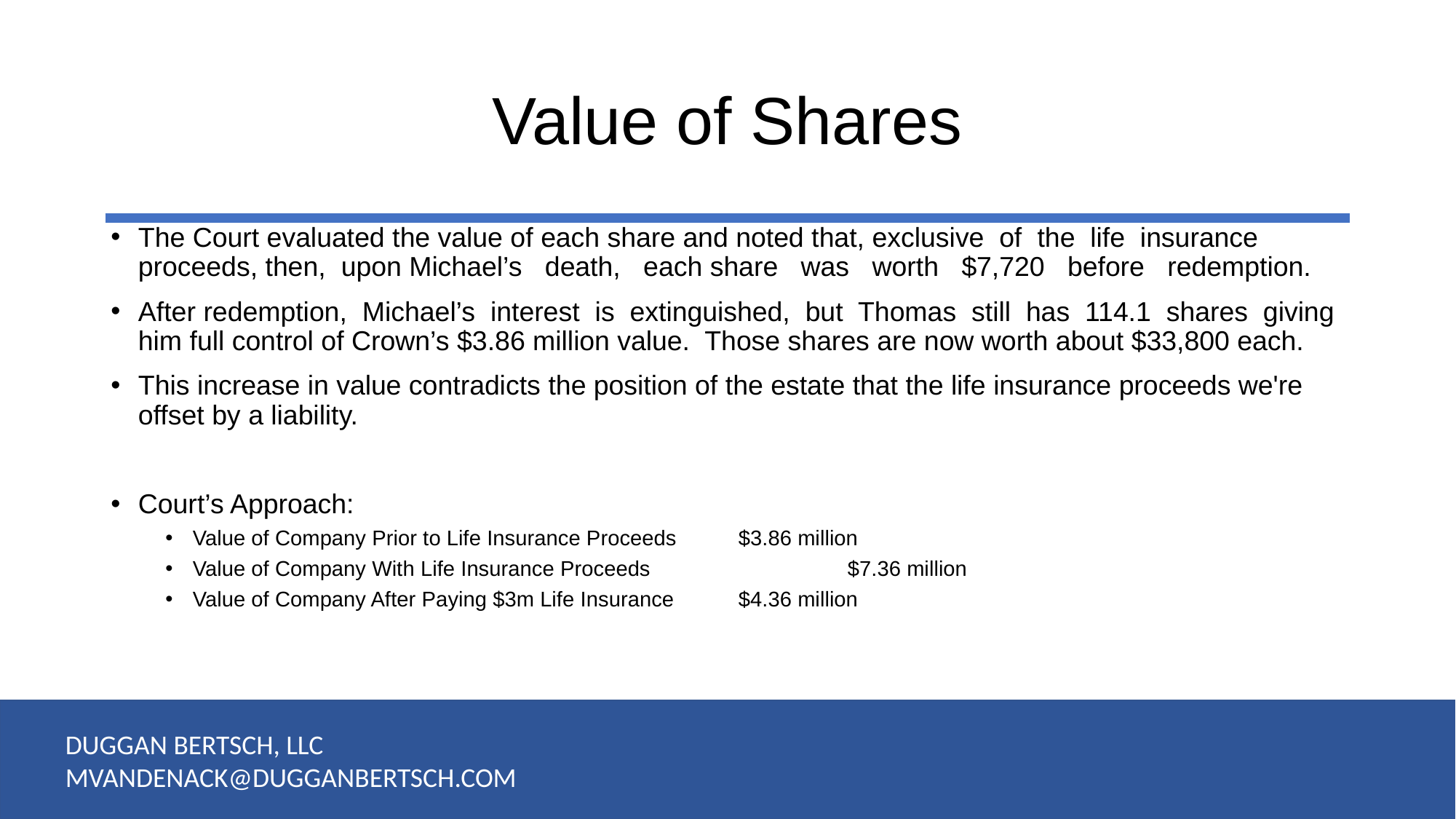

# Value of Shares
The Court evaluated the value of each share and noted that, exclusive  of  the  life  insurance  proceeds, then,  upon Michael’s   death,   each share   was   worth   $7,720   before   redemption.
After redemption,  Michael’s  interest  is  extinguished,  but  Thomas  still  has  114.1  shares  giving him full control of Crown’s $3.86 million value.  Those shares are now worth about $33,800 each.
This increase in value contradicts the position of the estate that the life insurance proceeds we're offset by a liability.

Court’s Approach:
Value of Company Prior to Life Insurance Proceeds	$3.86 million
Value of Company With Life Insurance Proceeds		$7.36 million
Value of Company After Paying $3m Life Insurance	$4.36 million
DUGGAN BERTSCH, LLC
MVANDENACK@DUGGANBERTSCH.COM
17